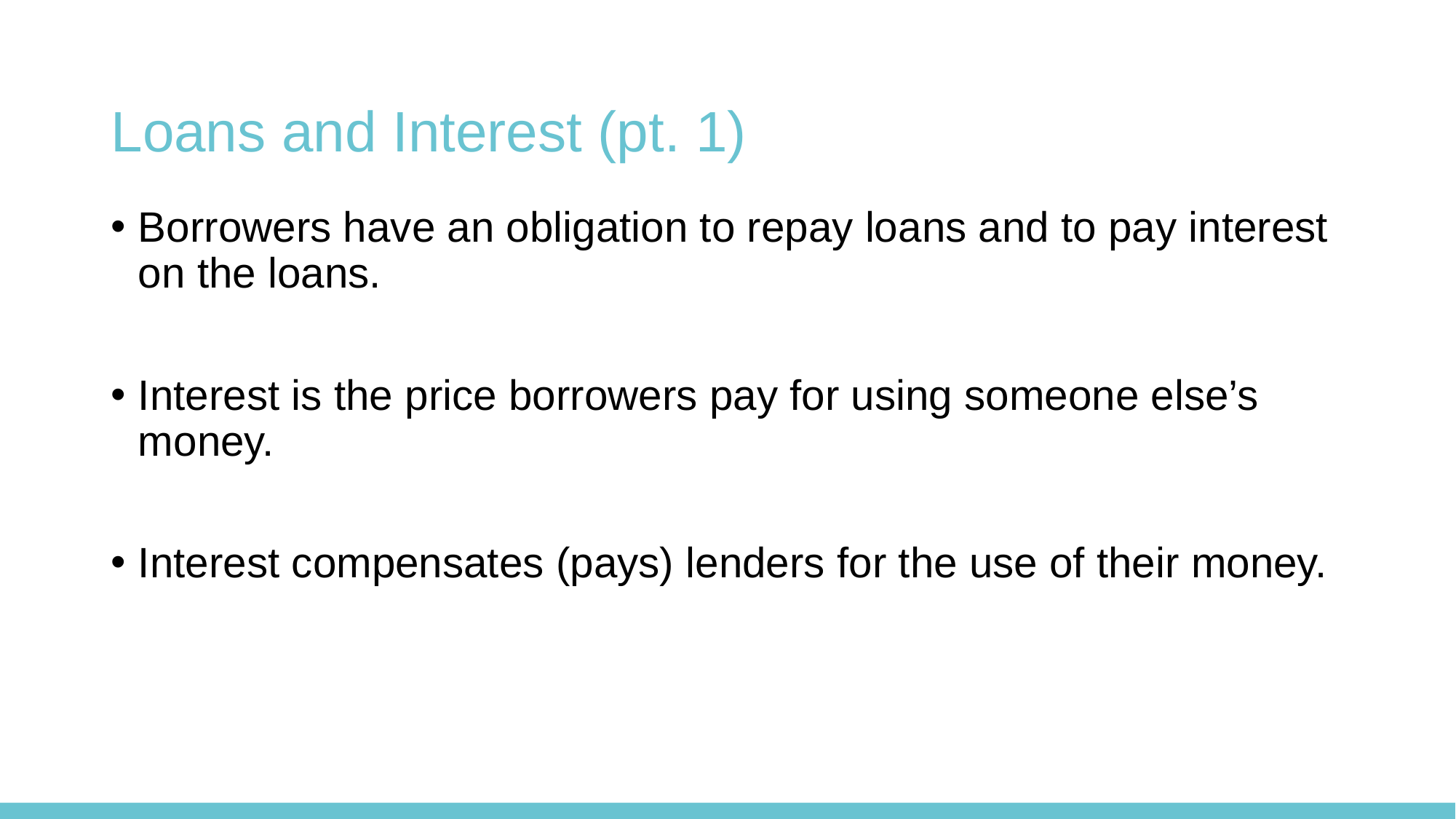

# Loans and Interest (pt. 1)
Borrowers have an obligation to repay loans and to pay interest on the loans.

Interest is the price borrowers pay for using someone else’s money.

Interest compensates (pays) lenders for the use of their money.